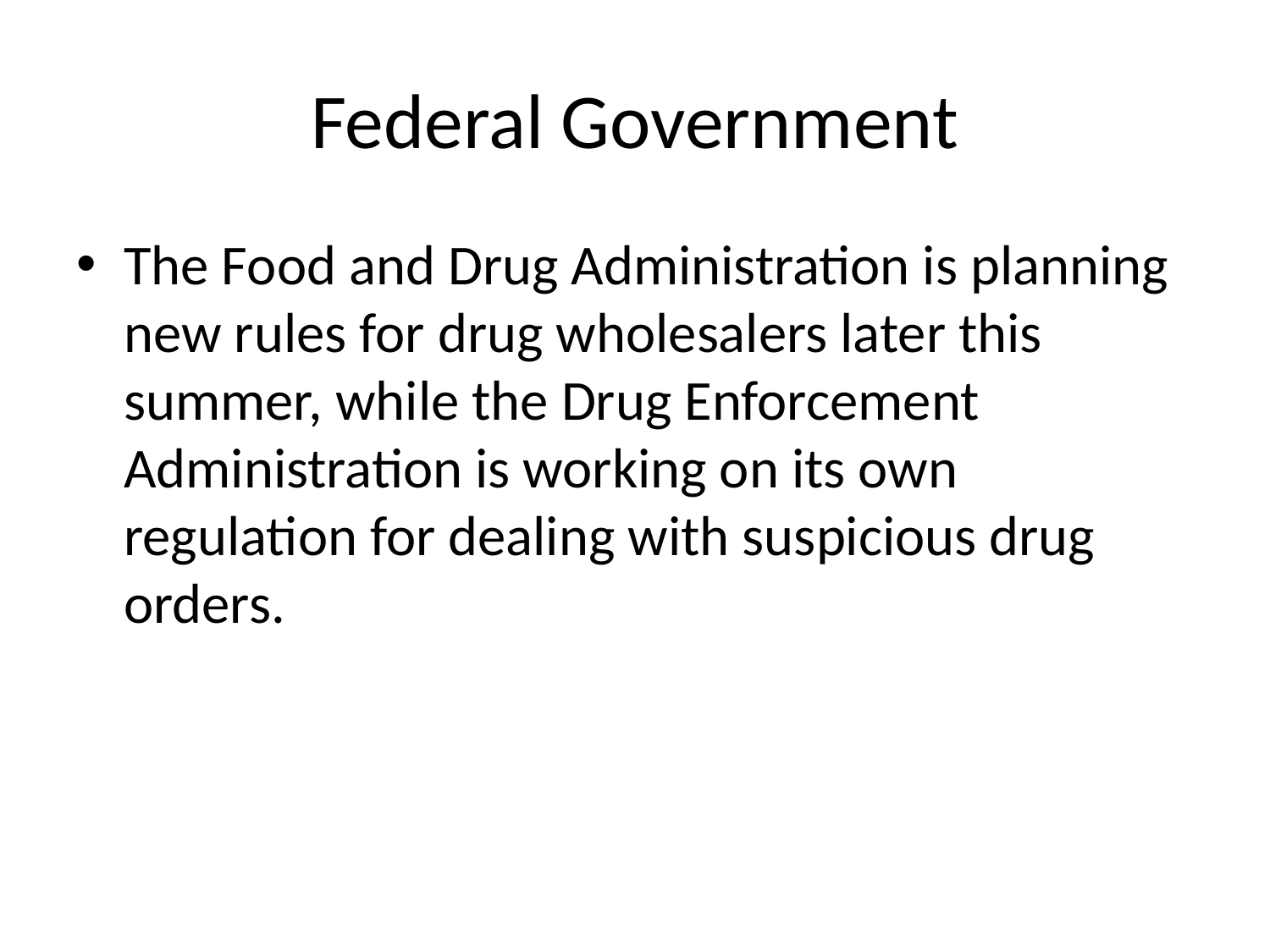

# Federal Government
The Food and Drug Administration is planning new rules for drug wholesalers later this summer, while the Drug Enforcement Administration is working on its own regulation for dealing with suspicious drug orders.